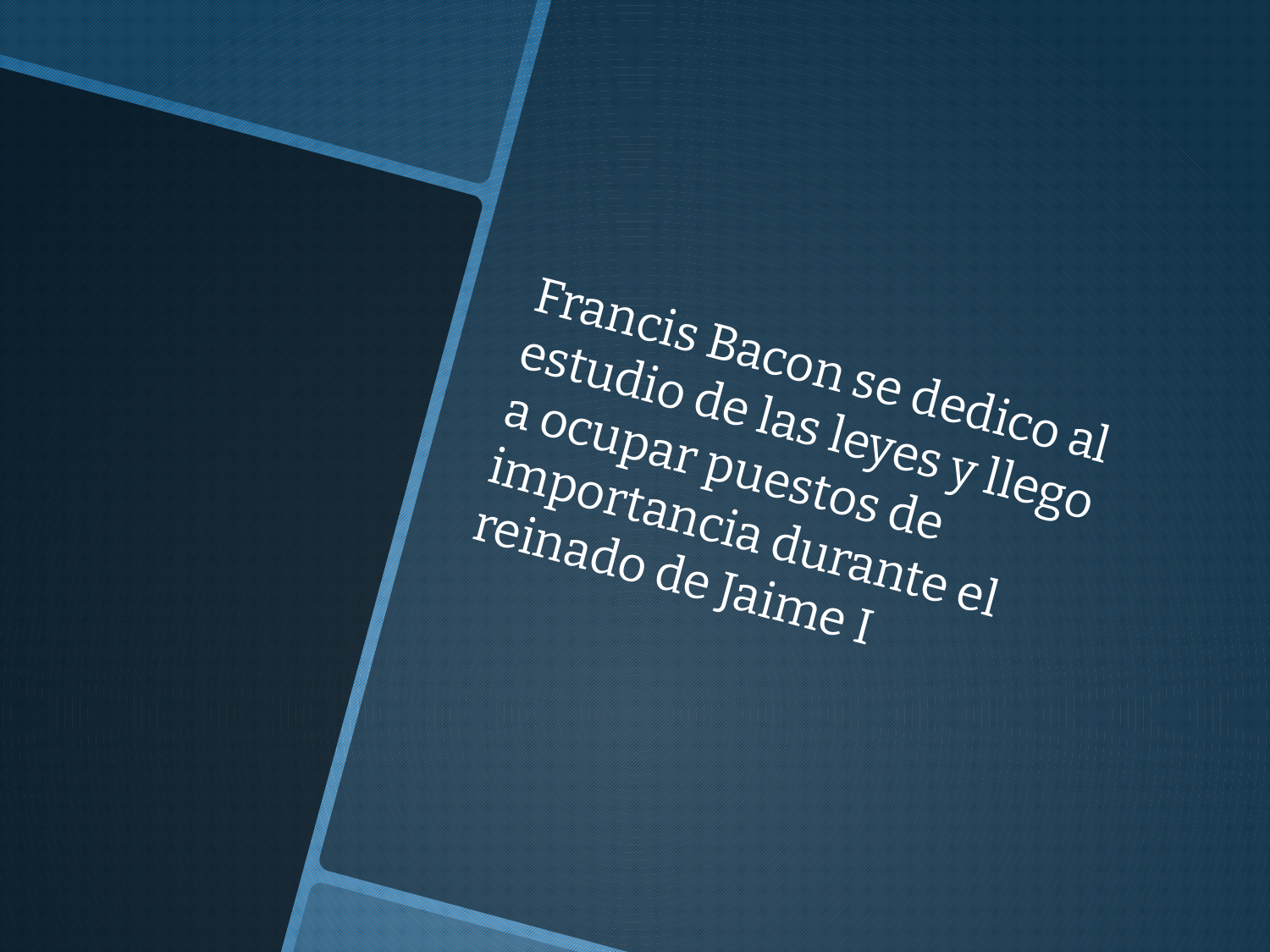

Francis Bacon se dedico al estudio de las leyes y llego a ocupar puestos de importancia durante el reinado de Jaime I